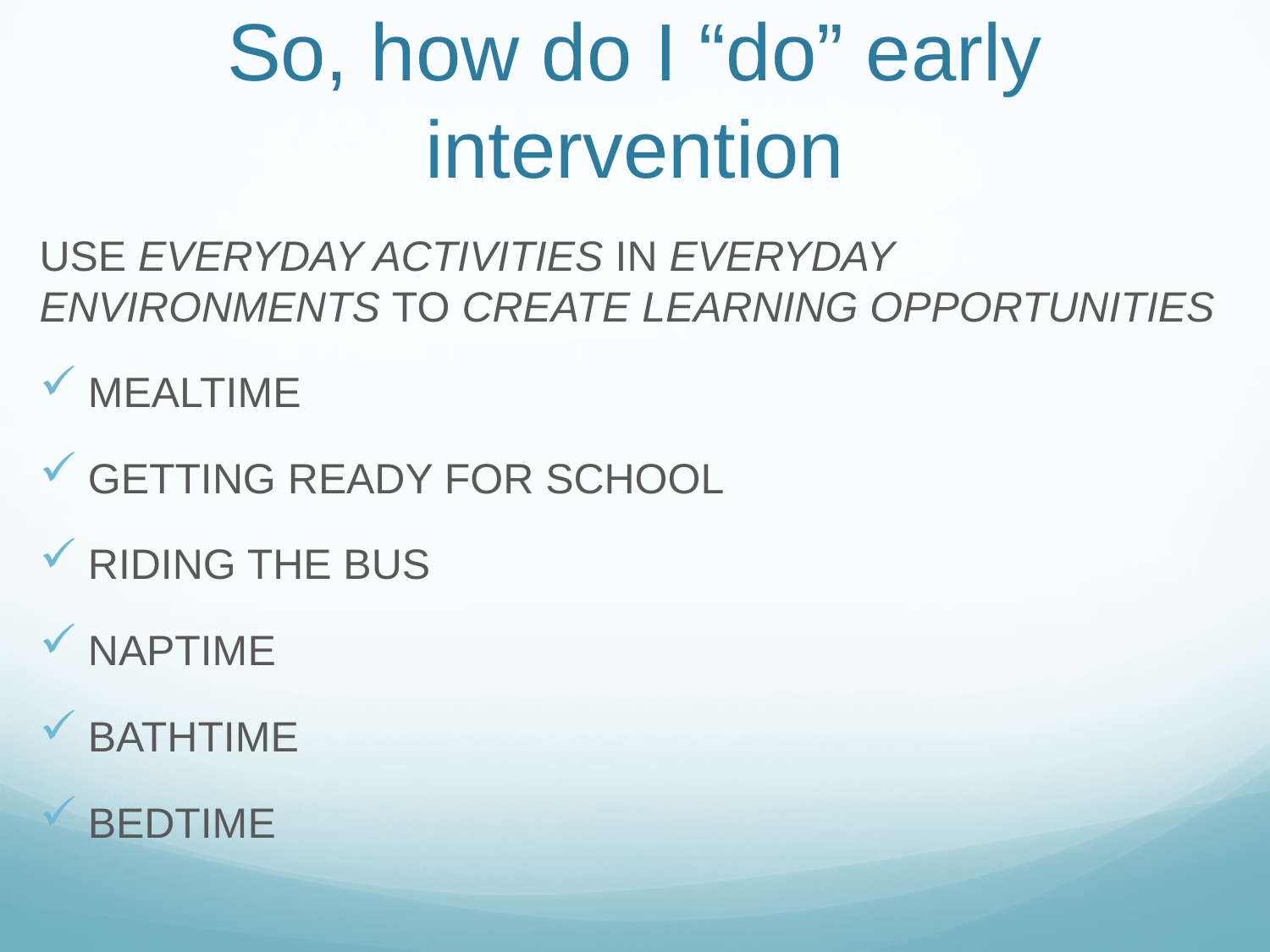

# So, how do I “do” early intervention
Use EVERYDAY ACTIVITIES in EVERYDAY ENVIRONMENTS to create learning opportunities
MEALTIME
GETTING READY FOR SCHOOL
RIDING THE BUS
NAPTIME
BATHTIME
BEDTIME